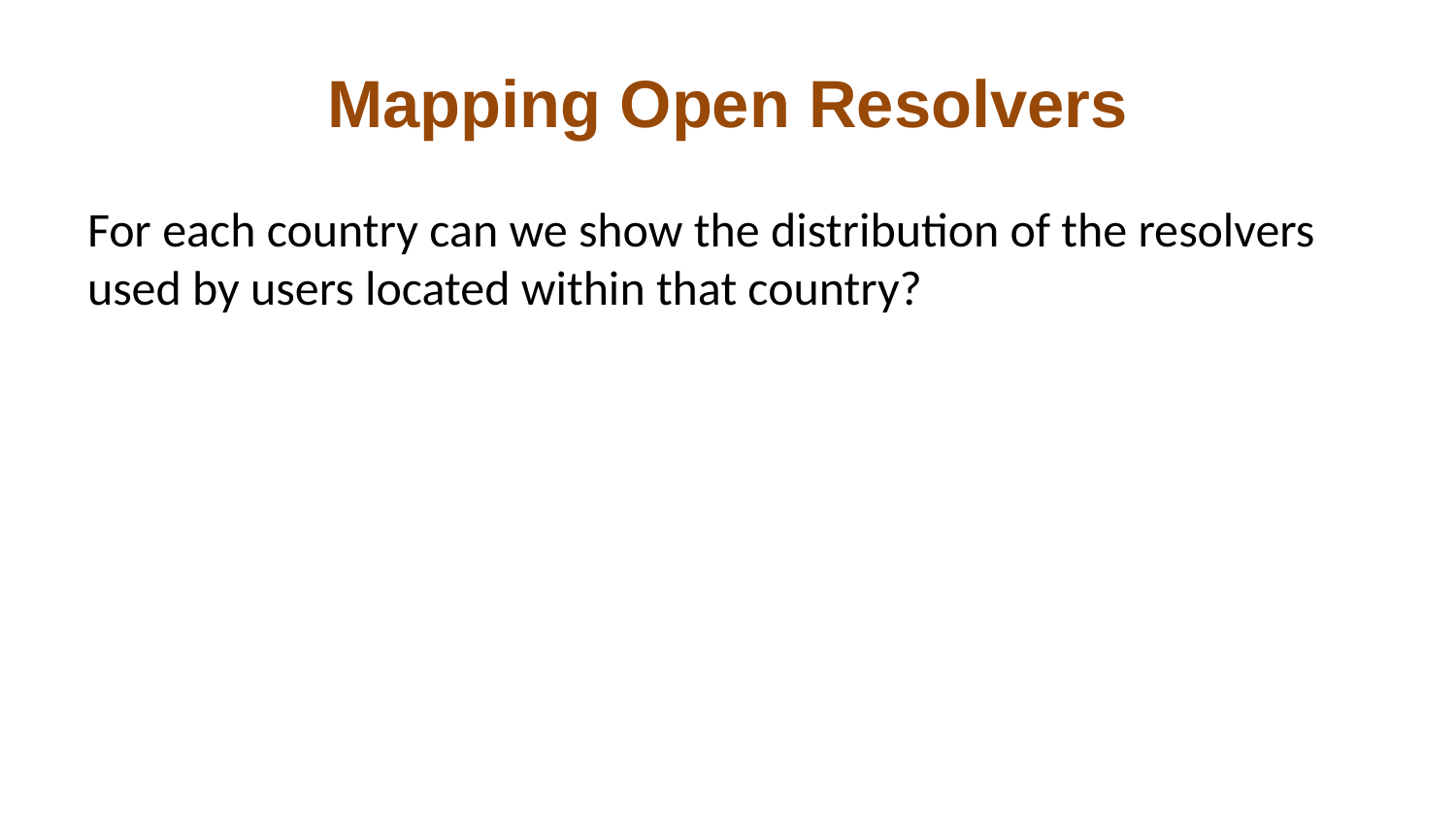

# Mapping Open Resolvers
For each country can we show the distribution of the resolvers used by users located within that country?